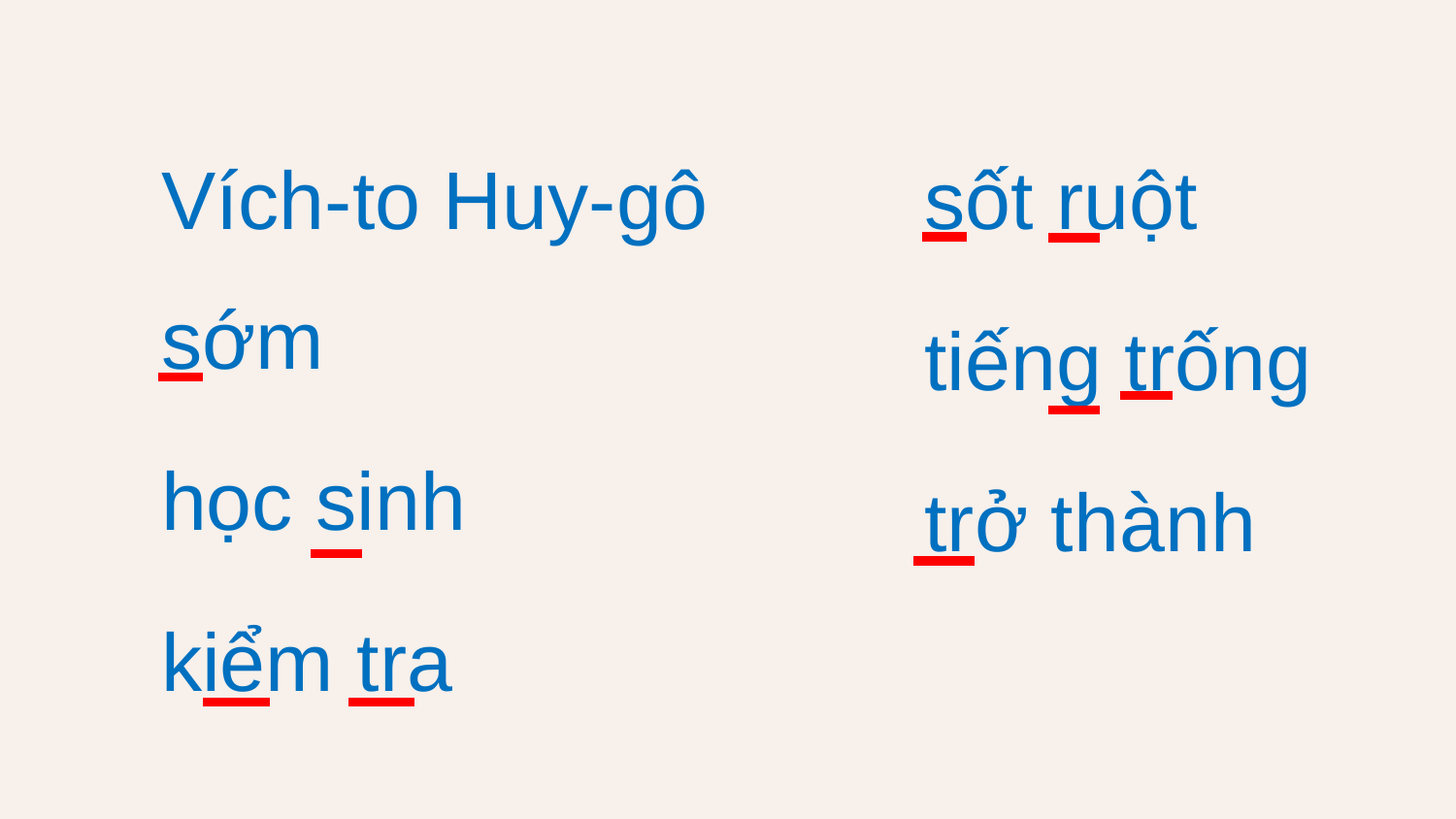

Vích-to Huy-gô
sốt ruột
sớm
tiếng trống
học sinh
trở thành
kiểm tra